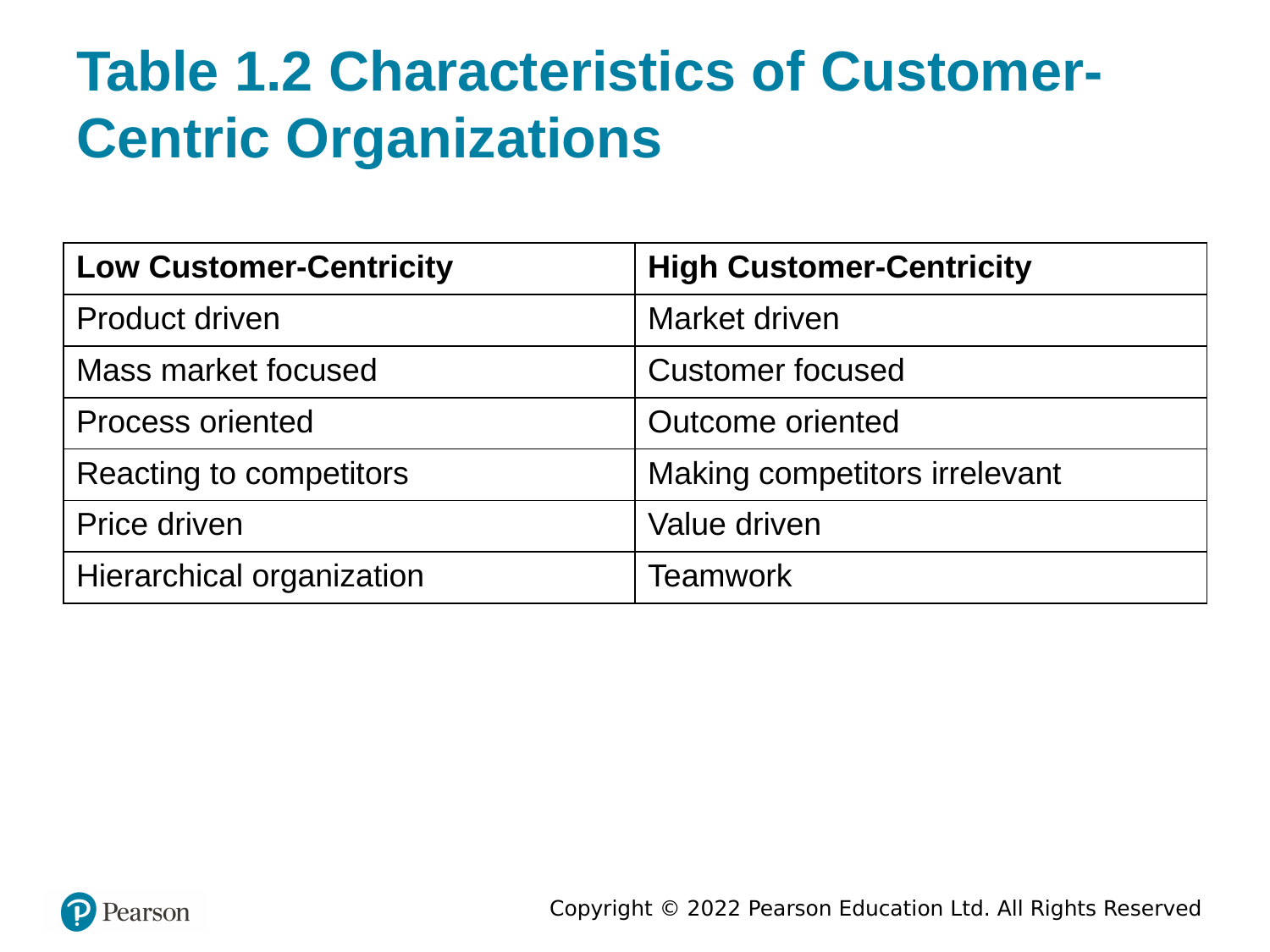

# Table 1.2 Characteristics of Customer-Centric Organizations
| Low Customer-Centricity | High Customer-Centricity |
| --- | --- |
| Product driven | Market driven |
| Mass market focused | Customer focused |
| Process oriented | Outcome oriented |
| Reacting to competitors | Making competitors irrelevant |
| Price driven | Value driven |
| Hierarchical organization | Teamwork |